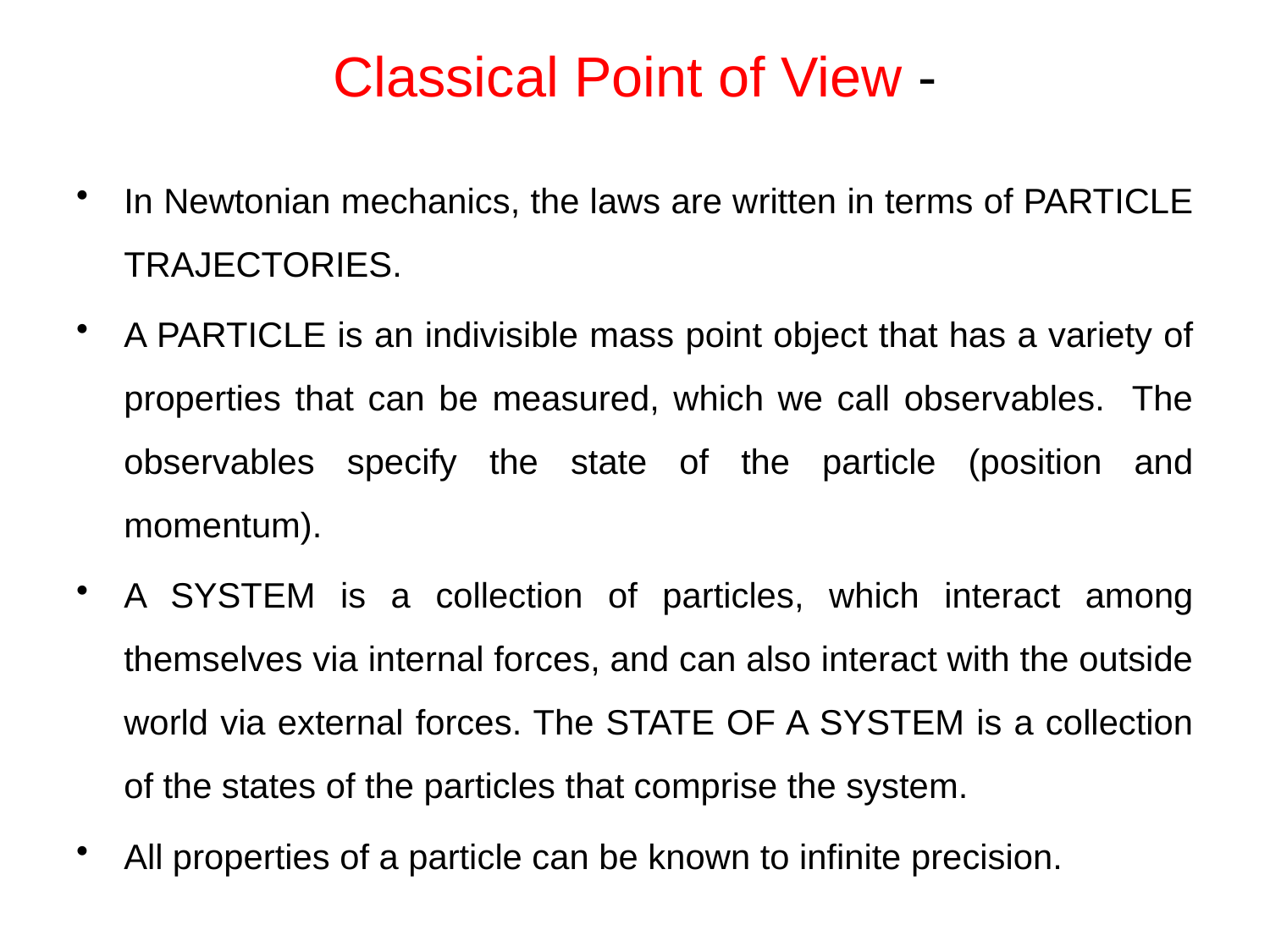

# Classical Point of View -
In Newtonian mechanics, the laws are written in terms of PARTICLE TRAJECTORIES.
A PARTICLE is an indivisible mass point object that has a variety of properties that can be measured, which we call observables.  The observables specify the state of the particle (position and momentum).
A SYSTEM is a collection of particles, which interact among themselves via internal forces, and can also interact with the outside world via external forces. The STATE OF A SYSTEM is a collection of the states of the particles that comprise the system.
All properties of a particle can be known to infinite precision.